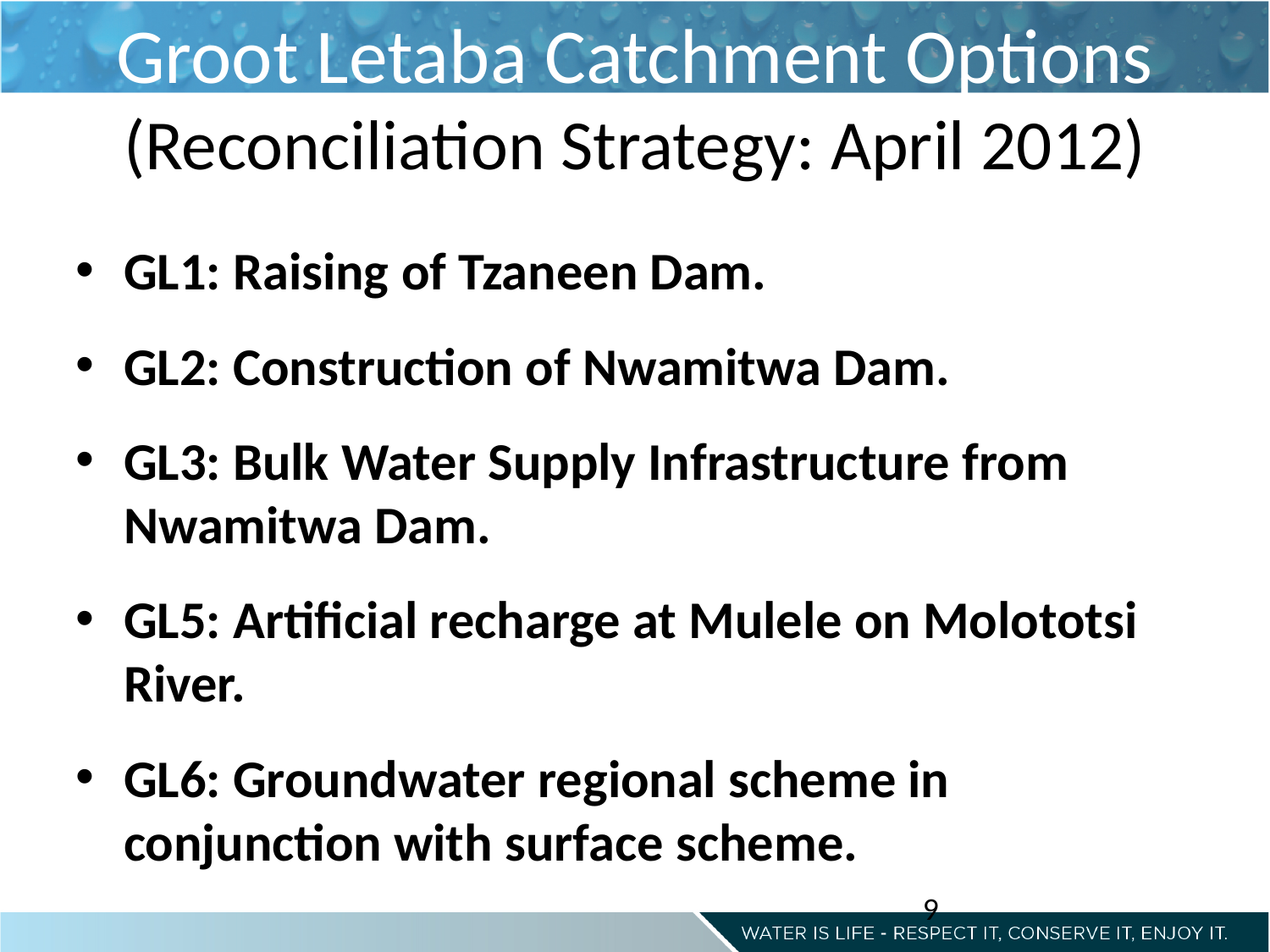

# Groot Letaba Catchment Options (Reconciliation Strategy: April 2012)
GL1: Raising of Tzaneen Dam.
GL2: Construction of Nwamitwa Dam.
GL3: Bulk Water Supply Infrastructure from Nwamitwa Dam.
GL5: Artificial recharge at Mulele on Molototsi River.
GL6: Groundwater regional scheme in conjunction with surface scheme.

9